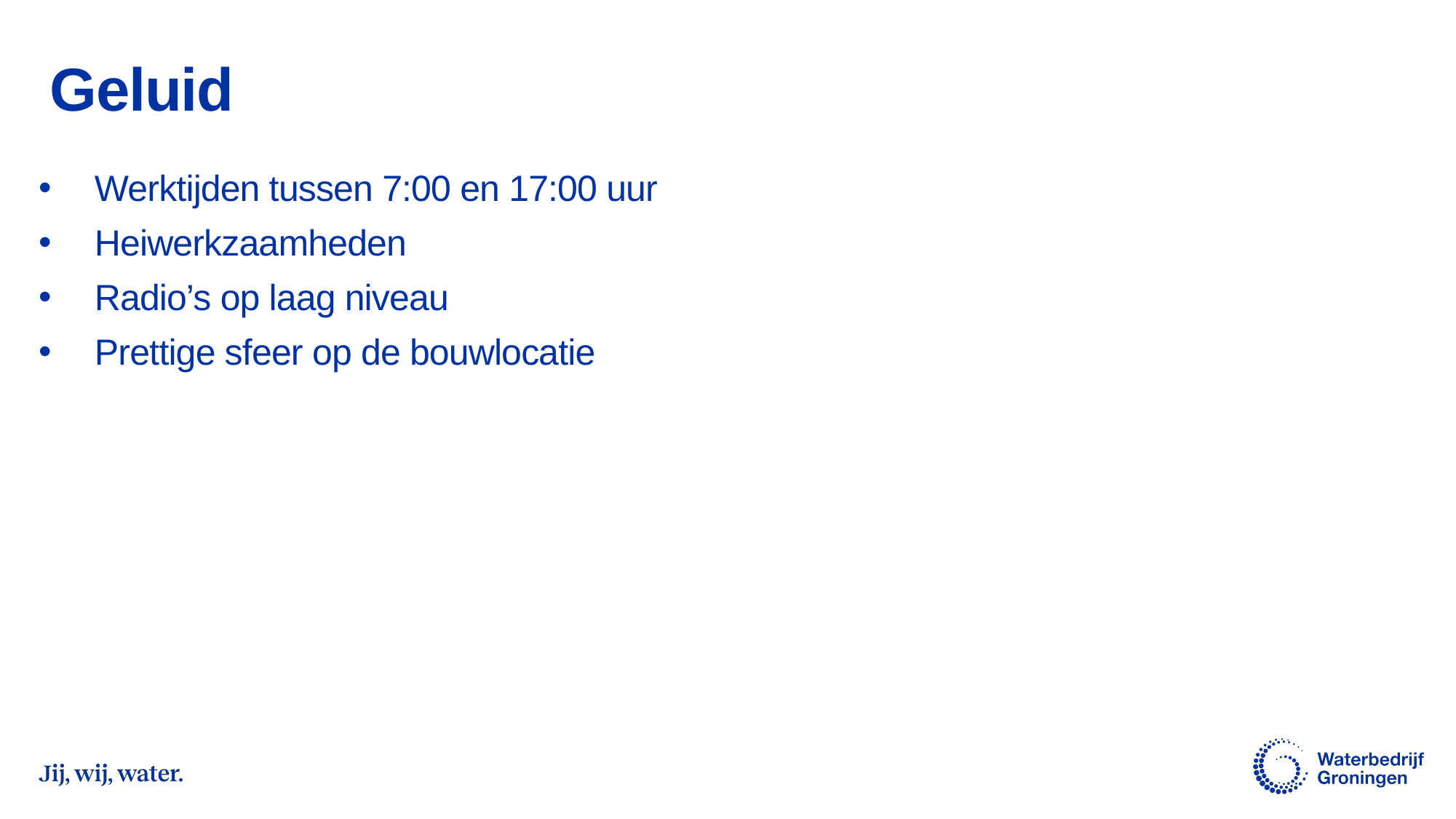

Geluid
Werktijden tussen 7:00 en 17:00 uur
Heiwerkzaamheden
Radio’s op laag niveau
Prettige sfeer op de bouwlocatie